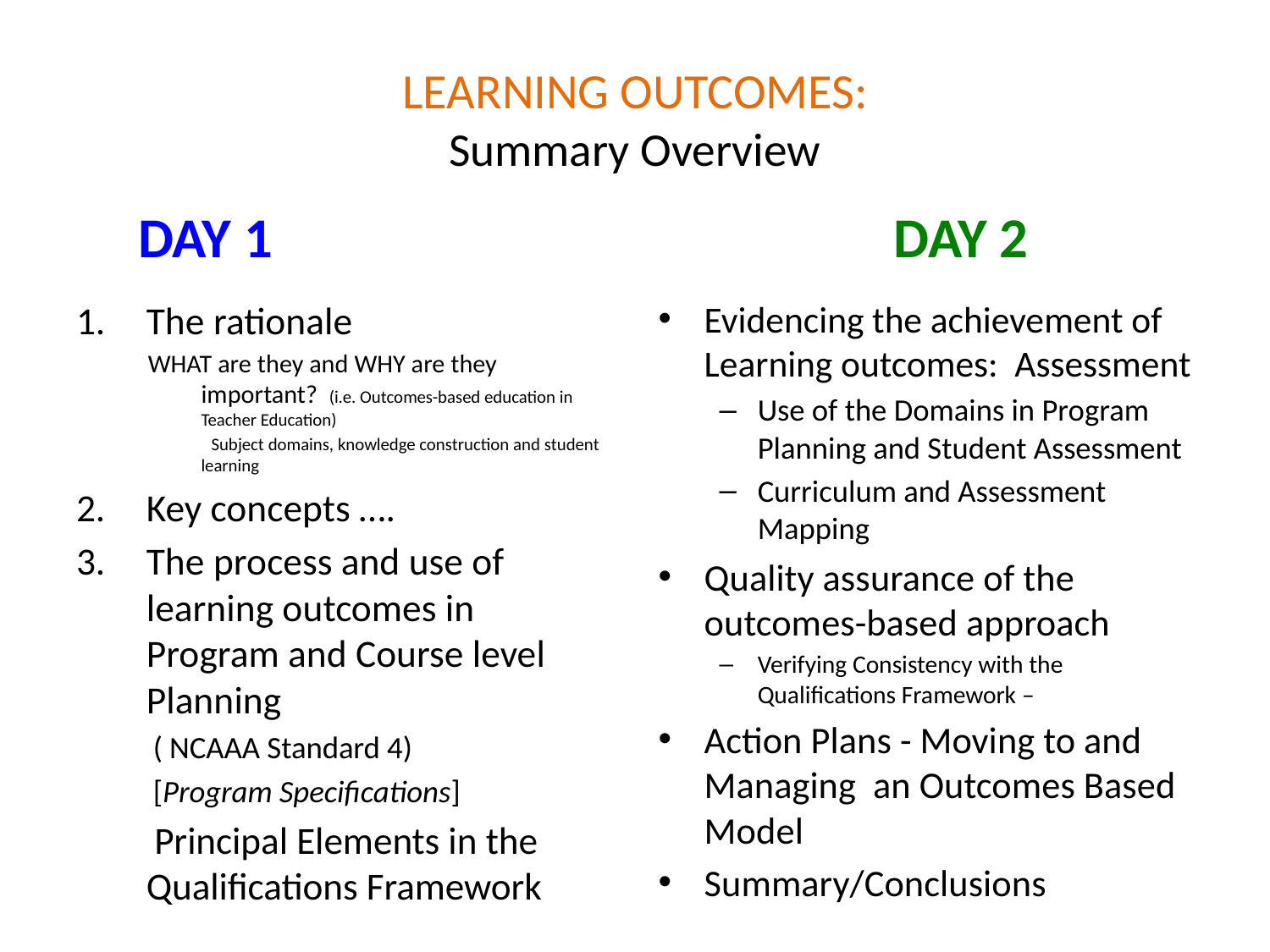

# LEARNING OUTCOMES: Summary Overview
DAY 1
DAY 2
The rationale
   WHAT are they and WHY are they important?  (i.e. Outcomes-based education in Teacher Education)
                    Subject domains, knowledge construction and student learning
Key concepts ….
The process and use of learning outcomes in Program and Course level Planning
           ( NCAAA Standard 4)
           [Program Specifications]
         Principal Elements in the Qualifications Framework

Evidencing the achievement of Learning outcomes:  Assessment
Use of the Domains in Program Planning and Student Assessment
Curriculum and Assessment Mapping
Quality assurance of the
outcomes-based approach
Verifying Consistency with the Qualifications Framework –
Action Plans - Moving to and Managing  an Outcomes Based Model
Summary/Conclusions